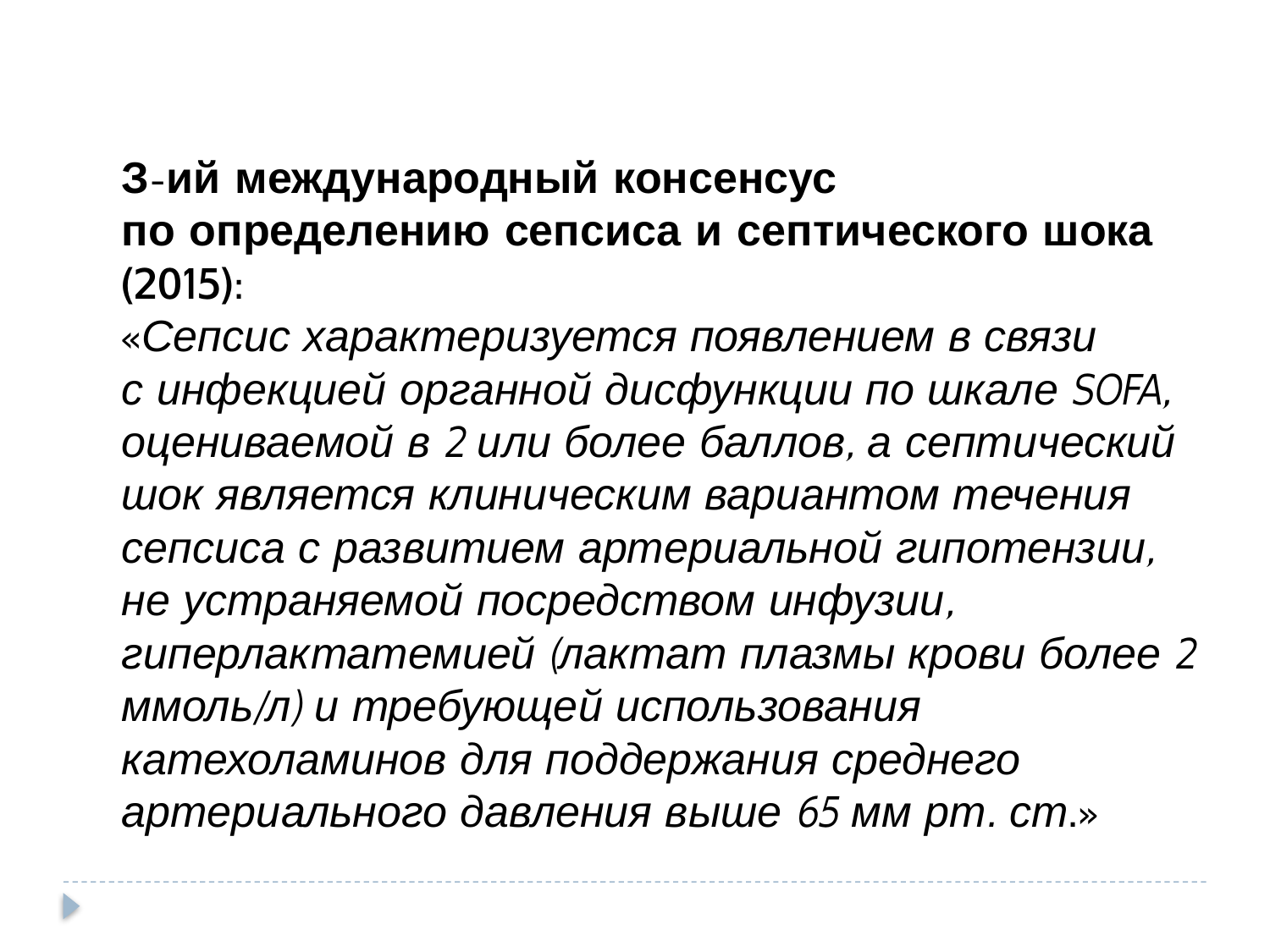

З-ий международный консенсус по определению сепсиса и септического шока (2015):
«Сепсис характеризуется появлением в связи с инфекцией органной дисфункции по шкале SOFA, оцениваемой в 2 или более баллов, а септический шок является клиническим вариантом течения сепсиса с развитием артериальной гипотензии, не устраняемой посредством инфузии, гиперлактатемией (лактат плазмы крови более 2 ммоль/л) и требующей использования катехоламинов для поддержания среднего артериального давления выше 65 мм рт. ст.»